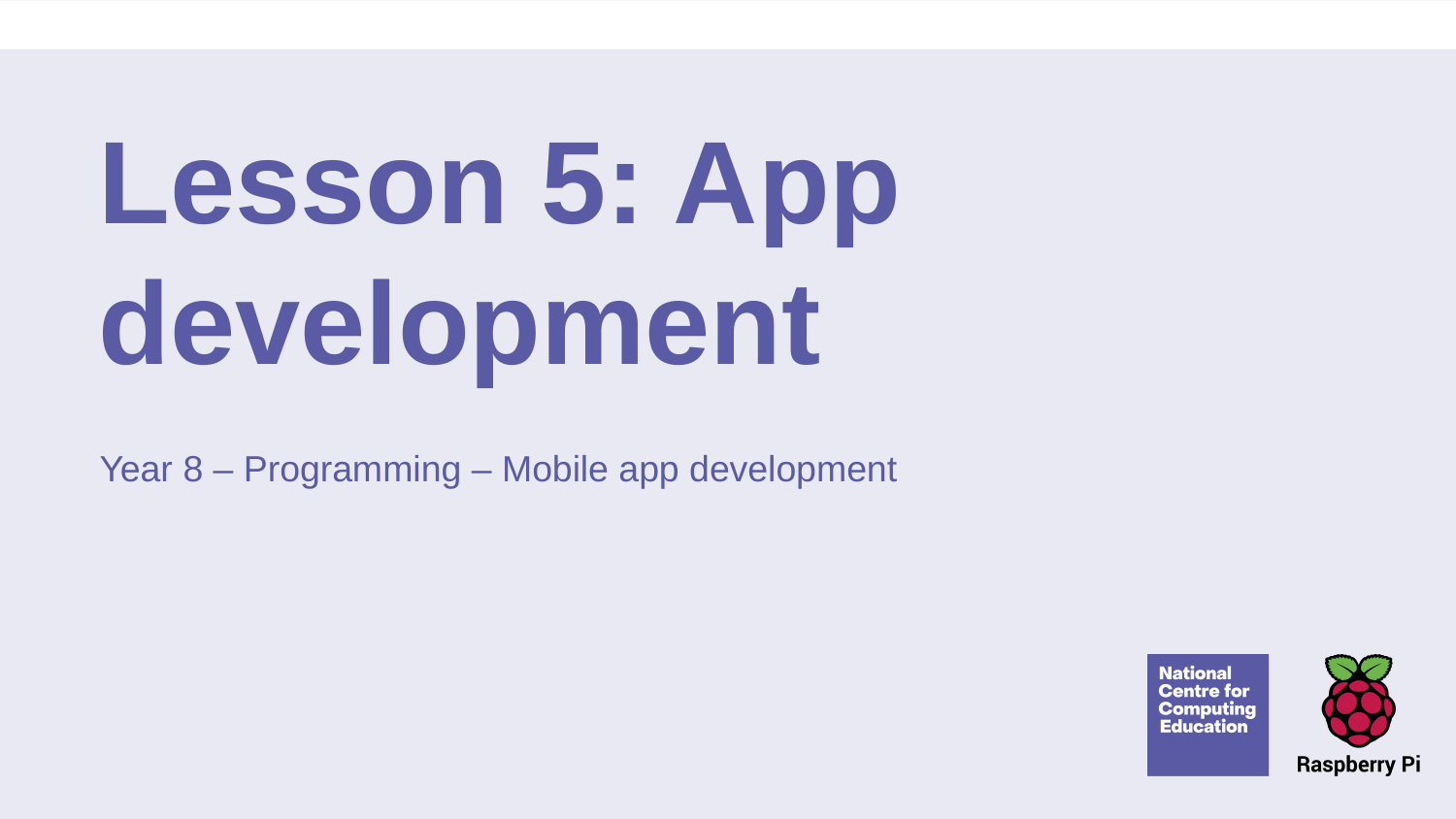

# Lesson 5: App development
Year 8 – Programming – Mobile app development